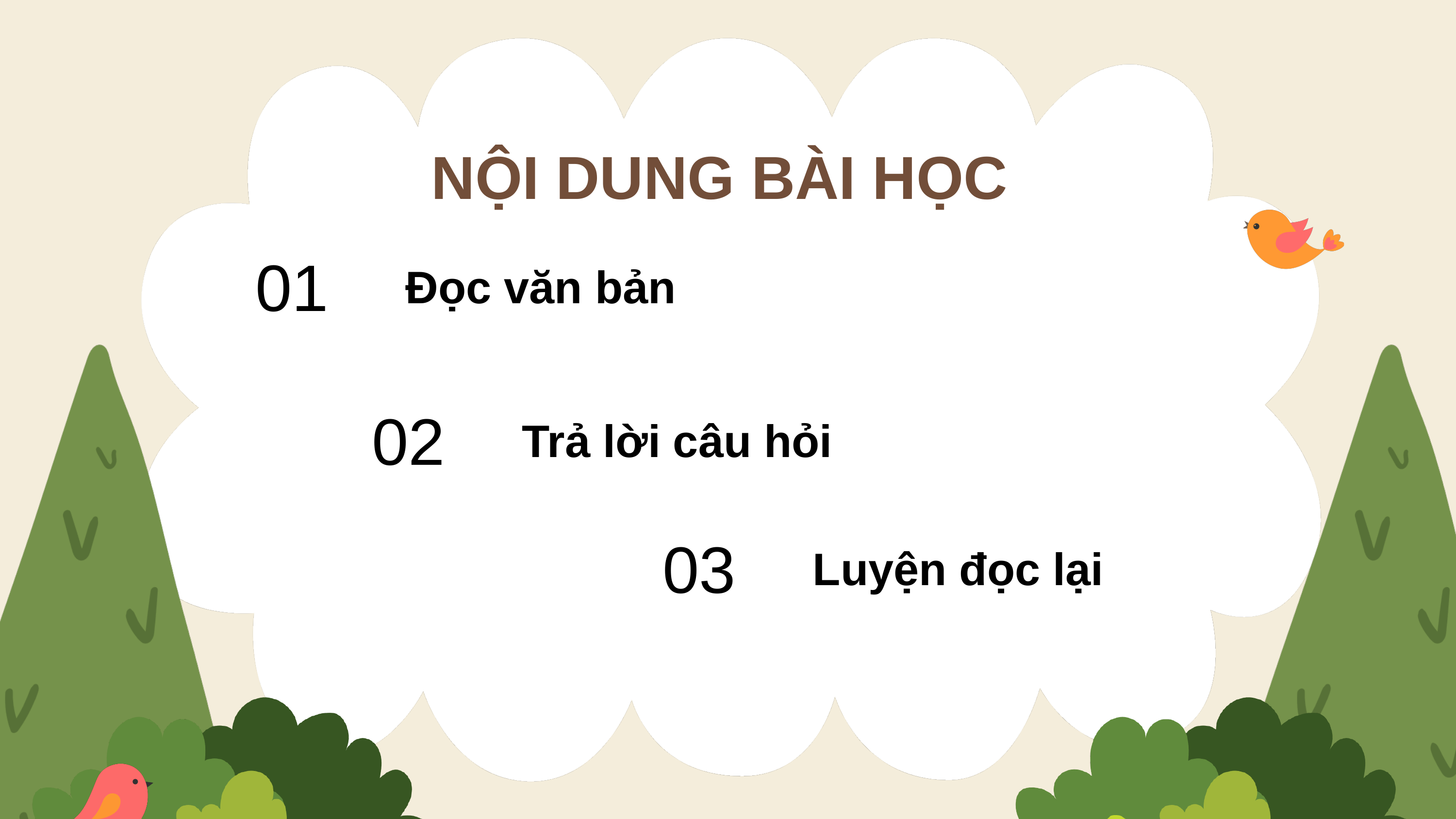

NỘI DUNG BÀI HỌC

01
Đọc văn bản

02
Trả lời câu hỏi
03
Luyện đọc lại